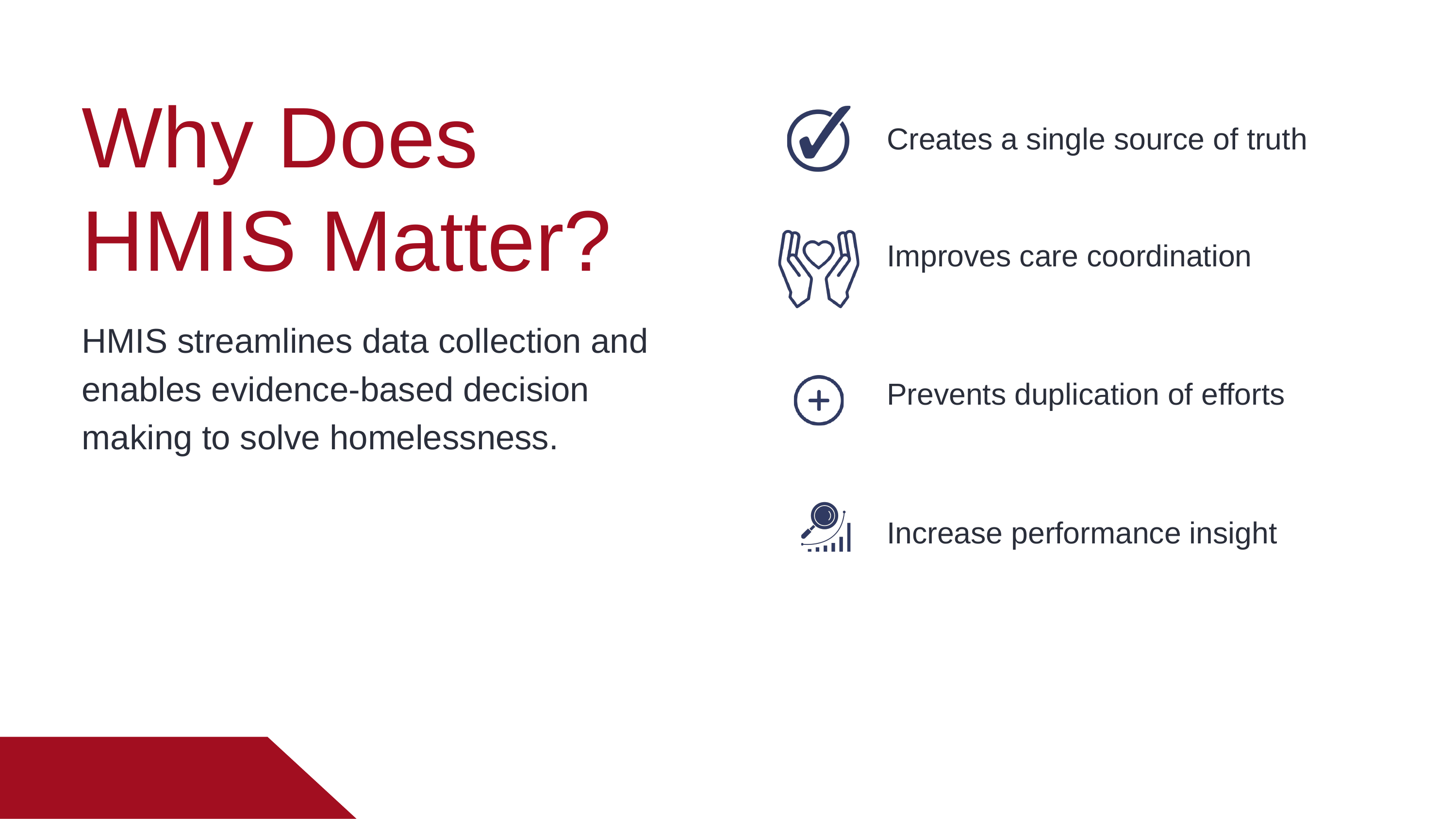

Why Does HMIS Matter?

Creates a single source of truth

Improves care coordination

HMIS streamlines data collection and enables evidence-based decision making to solve homelessness.
Prevents duplication of efforts

Increase performance insight